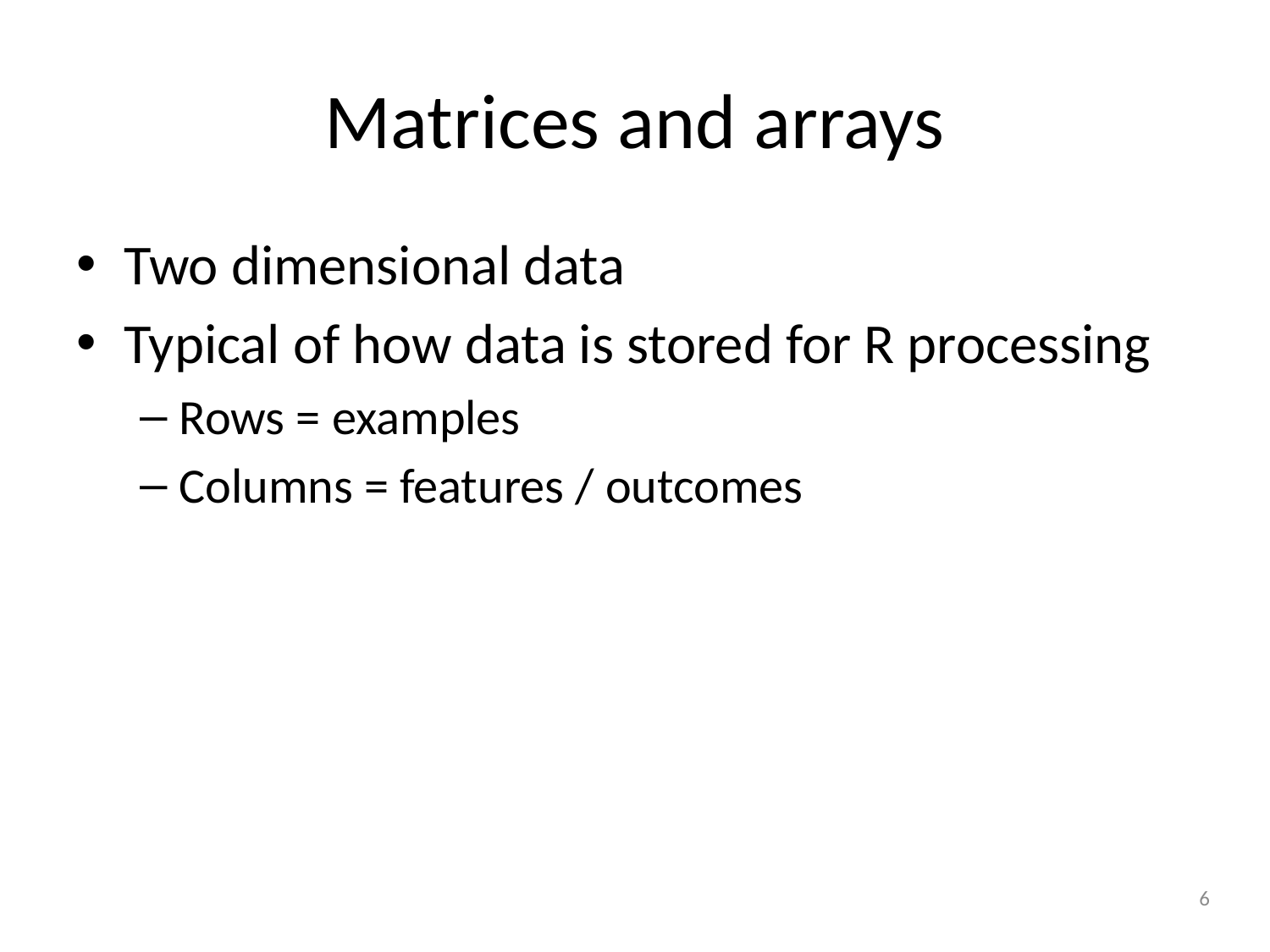

# Matrices and arrays
Two dimensional data
Typical of how data is stored for R processing
Rows = examples
Columns = features / outcomes